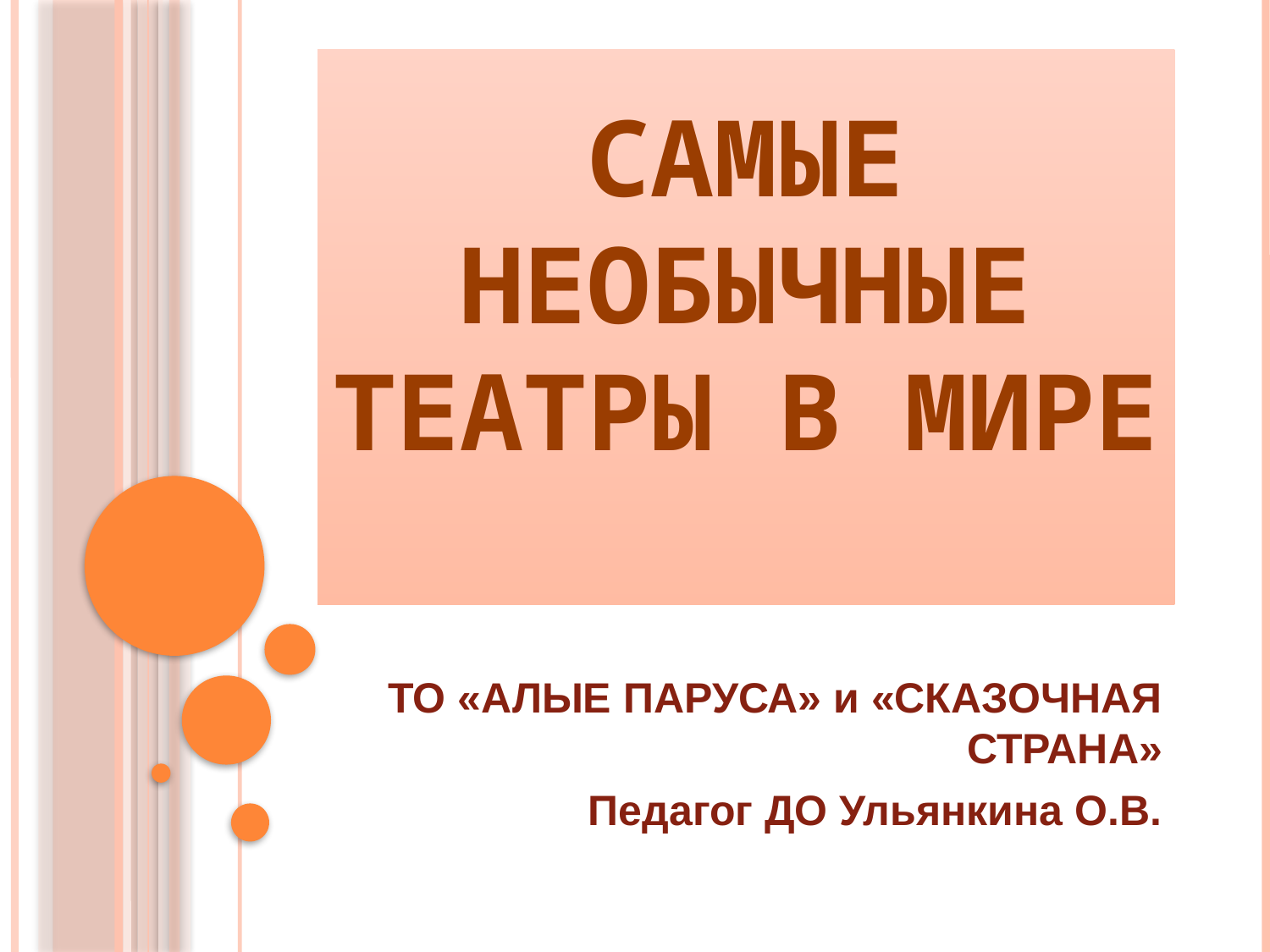

# Самые необычные театры в мире
ТО «АЛЫЕ ПАРУСА» и «СКАЗОЧНАЯ СТРАНА»
Педагог ДО Ульянкина О.В.